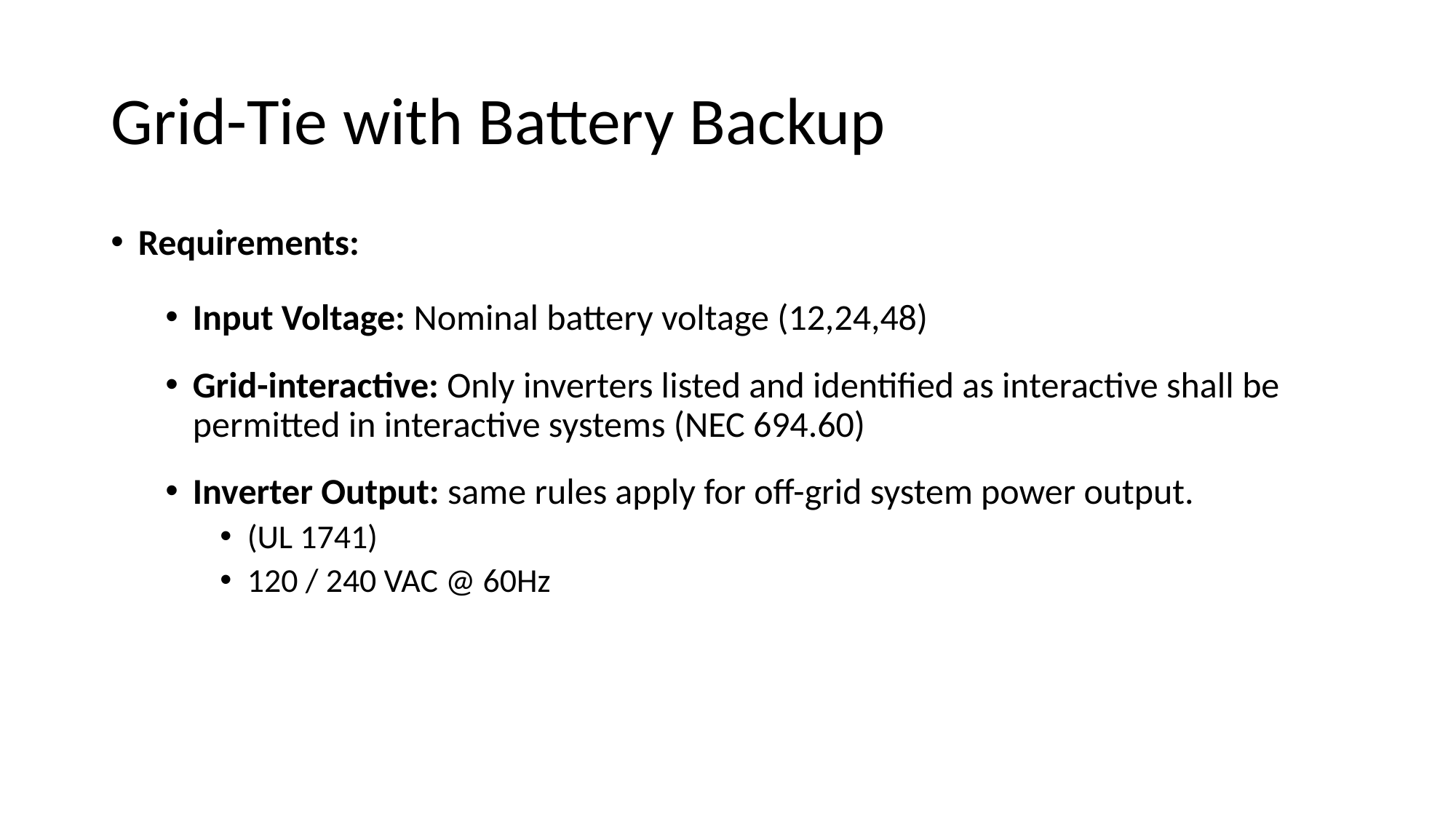

# Grid-Tie with Battery Backup
Requirements:

Input Voltage: Nominal battery voltage (12,24,48)

Grid-interactive: Only inverters listed and identified as interactive shall be permitted in interactive systems (NEC 694.60)

Inverter Output: same rules apply for off-grid system power output.
(UL 1741)
120 / 240 VAC @ 60Hz